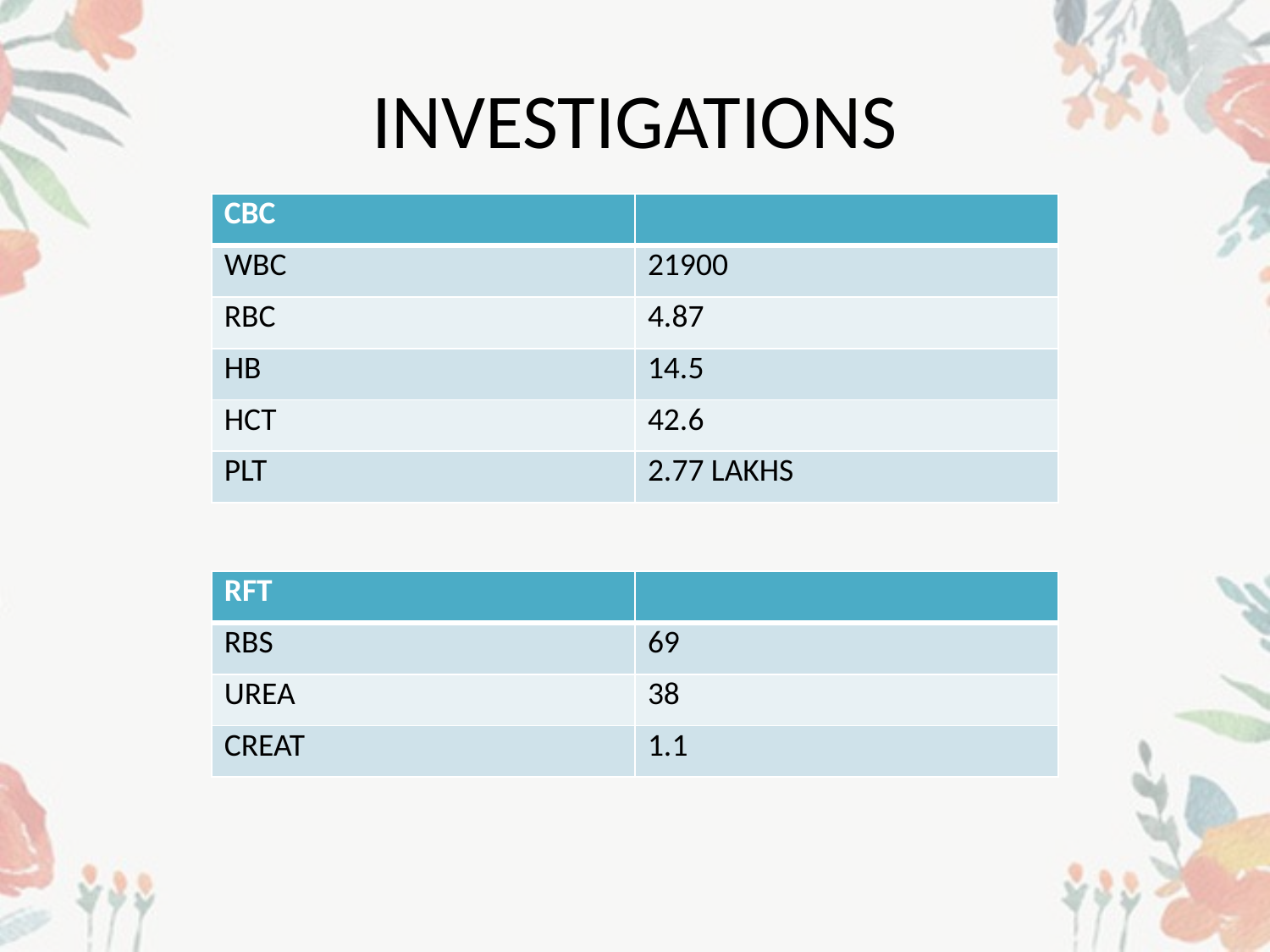

# INVESTIGATIONS
| CBC |  |
| --- | --- |
| WBC | 21900 |
| RBC | 4.87 |
| HB | 14.5 |
| HCT | 42.6 |
| PLT | 2.77 LAKHS |

| RFT |  |
| --- | --- |
| RBS | 69 |
| UREA | 38 |
| CREAT | 1.1 |